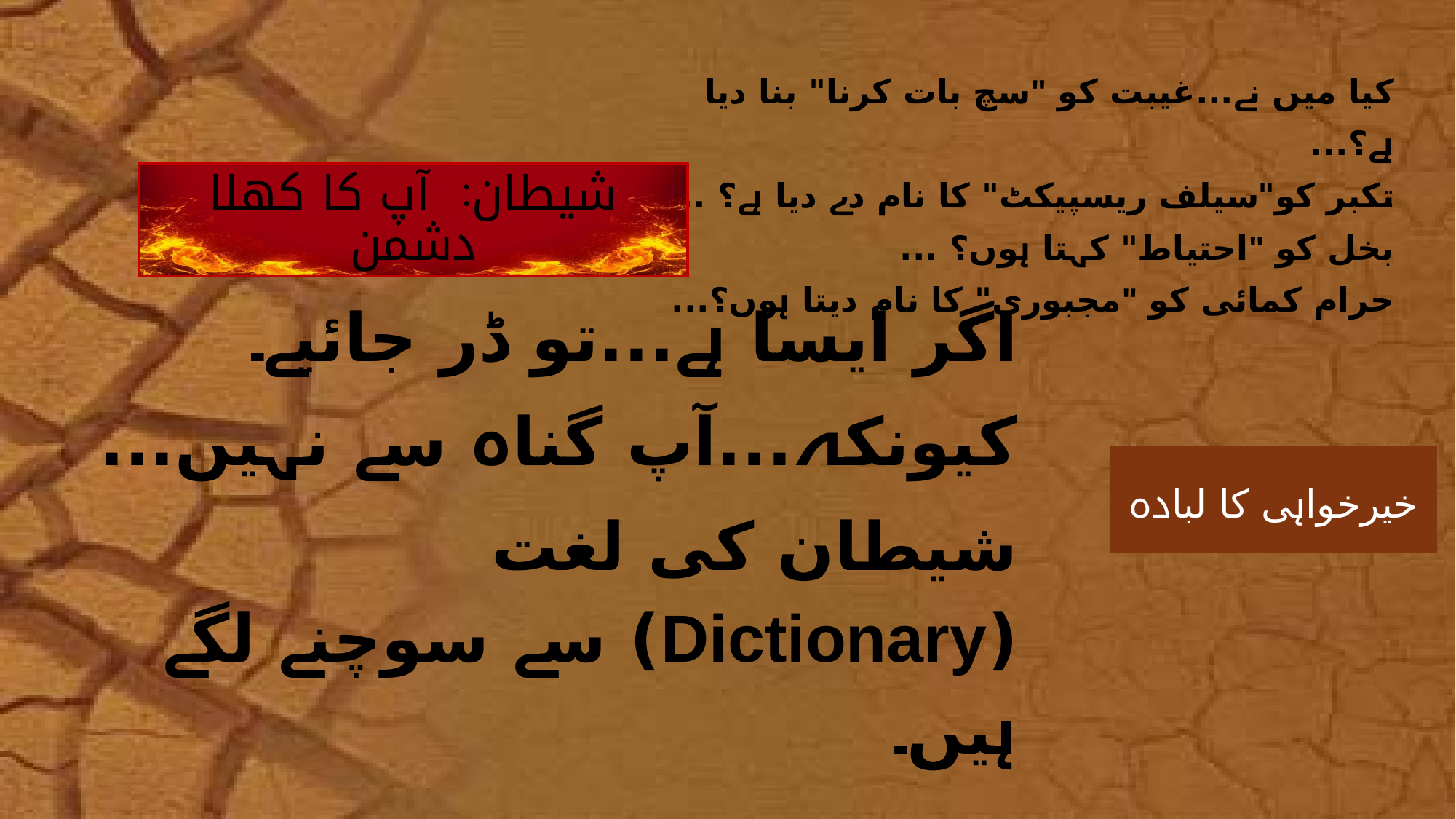

# کیا میں نے...غیبت کو "سچ بات کرنا" بنا دیا ہے؟... تکبر کو"سیلف ریسپیکٹ" کا نام دے دیا ہے؟ ... بخل کو "احتیاط" کہتا ہوں؟ ... حرام کمائی کو "مجبوری" کا نام دیتا ہوں؟...
شیطان:  آپ کا کھلا دشمن
اگر ایسا ہے...تو ڈر جائیے۔
کیونکہ...آپ گناہ سے نہیں...
شیطان کی لغت (Dictionary) سے سوچنے لگے ہیں۔
خیرخواہی کا لبادہ